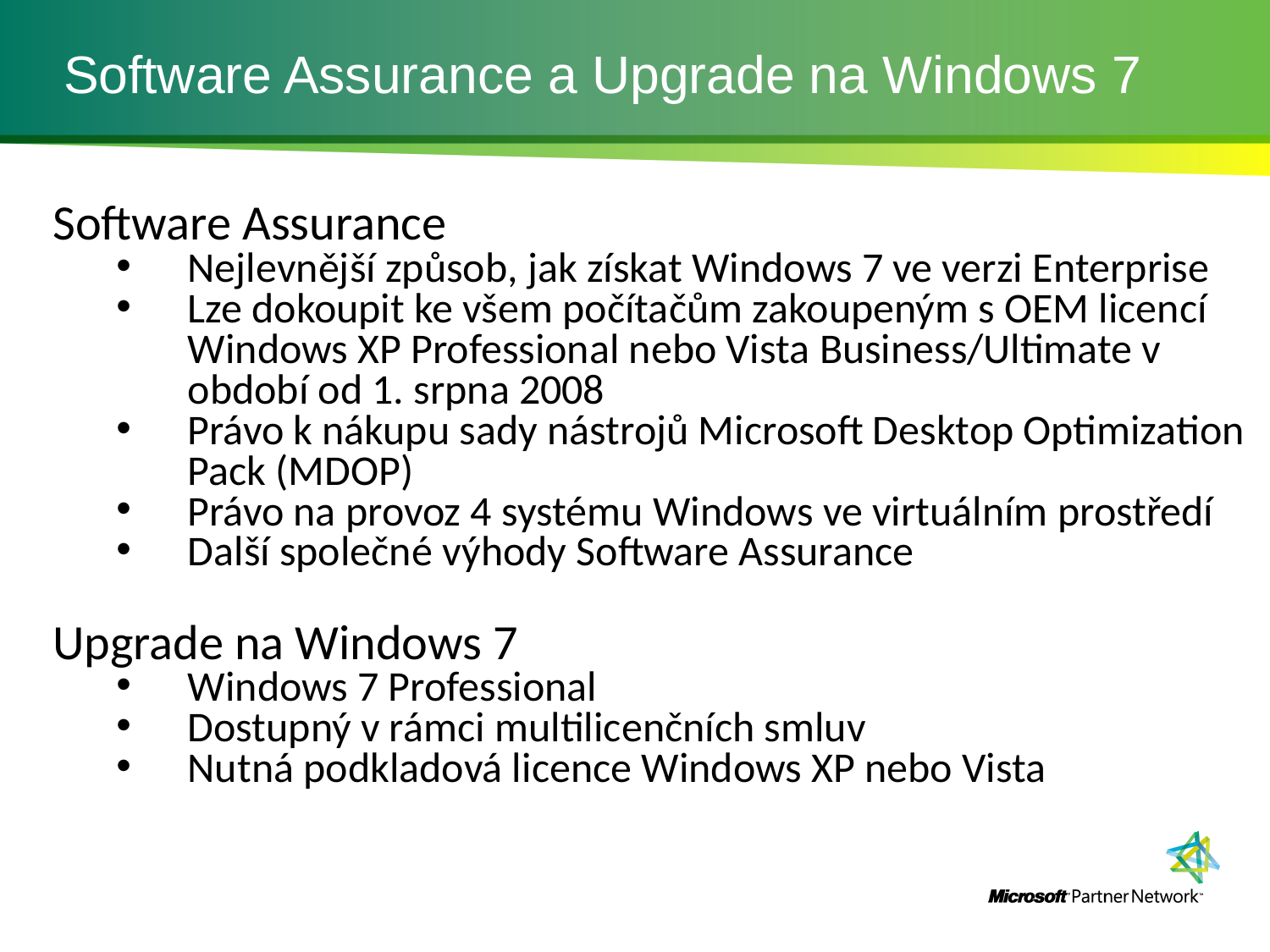

# Software Assurance a Upgrade na Windows 7
Software Assurance
Nejlevnější způsob, jak získat Windows 7 ve verzi Enterprise
Lze dokoupit ke všem počítačům zakoupeným s OEM licencí Windows XP Professional nebo Vista Business/Ultimate v období od 1. srpna 2008
Právo k nákupu sady nástrojů Microsoft Desktop Optimization Pack (MDOP)
Právo na provoz 4 systému Windows ve virtuálním prostředí
Další společné výhody Software Assurance

Upgrade na Windows 7
Windows 7 Professional
Dostupný v rámci multilicenčních smluv
Nutná podkladová licence Windows XP nebo Vista